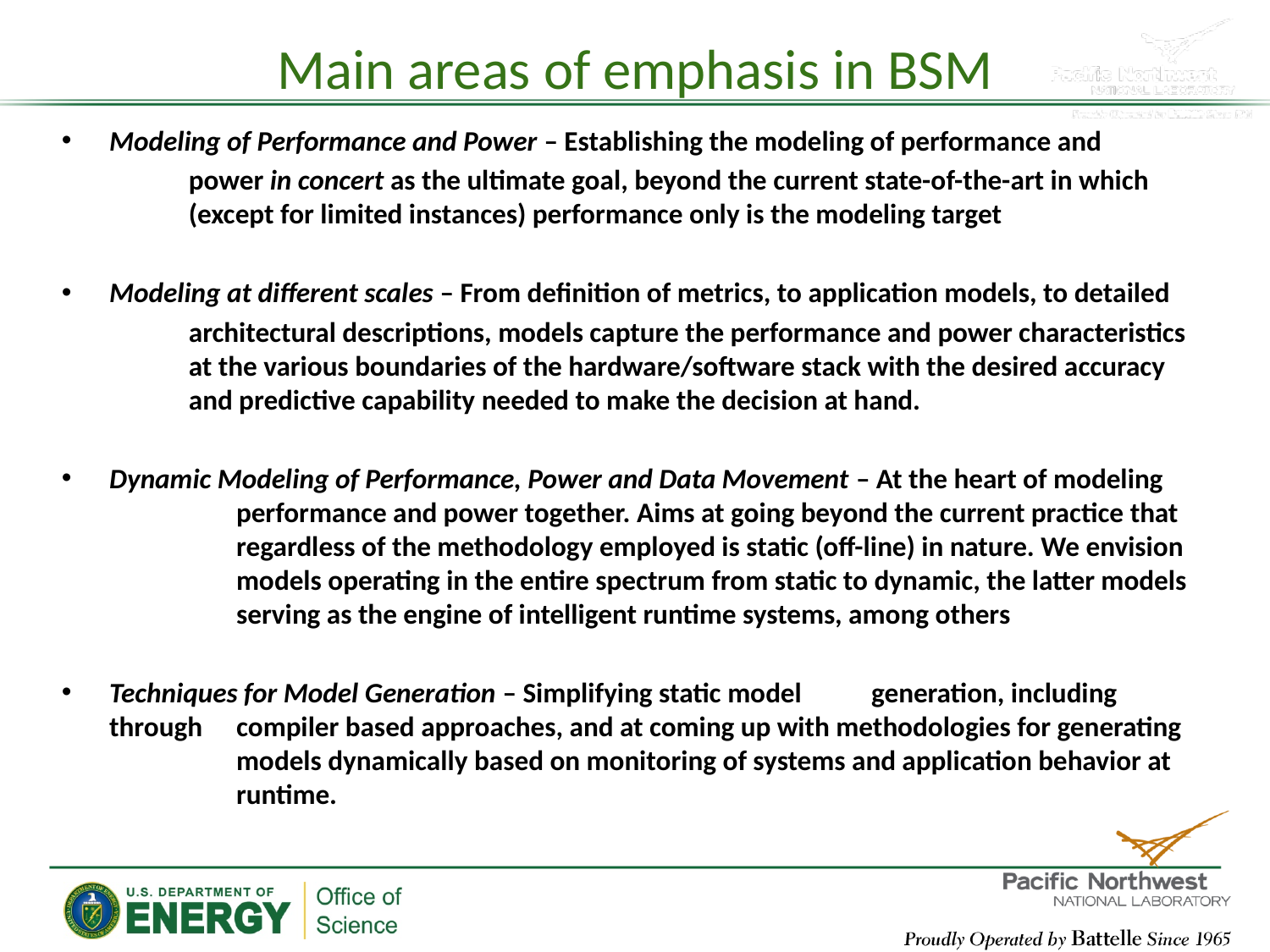

# Main areas of emphasis in BSM
Modeling of Performance and Power – Establishing the modeling of performance and
	power in concert as the ultimate goal, beyond the current state-of-the-art in which 	(except for limited instances) performance only is the modeling target

Modeling at different scales – From definition of metrics, to application models, to detailed
	architectural descriptions, models capture the performance and power characteristics 	at the various boundaries of the hardware/software stack with the desired accuracy 	and predictive capability needed to make the decision at hand.

Dynamic Modeling of Performance, Power and Data Movement – At the heart of modeling 	performance and power together. Aims at going beyond the current practice that 	regardless of the methodology employed is static (off-line) in nature. We envision 	models operating in the entire spectrum from static to dynamic, the latter models 	serving as the engine of intelligent runtime systems, among others

Techniques for Model Generation – Simplifying static model 	generation, including through 	compiler based approaches, and at coming up with methodologies for generating 	models dynamically based on monitoring of systems and application behavior at 	runtime.